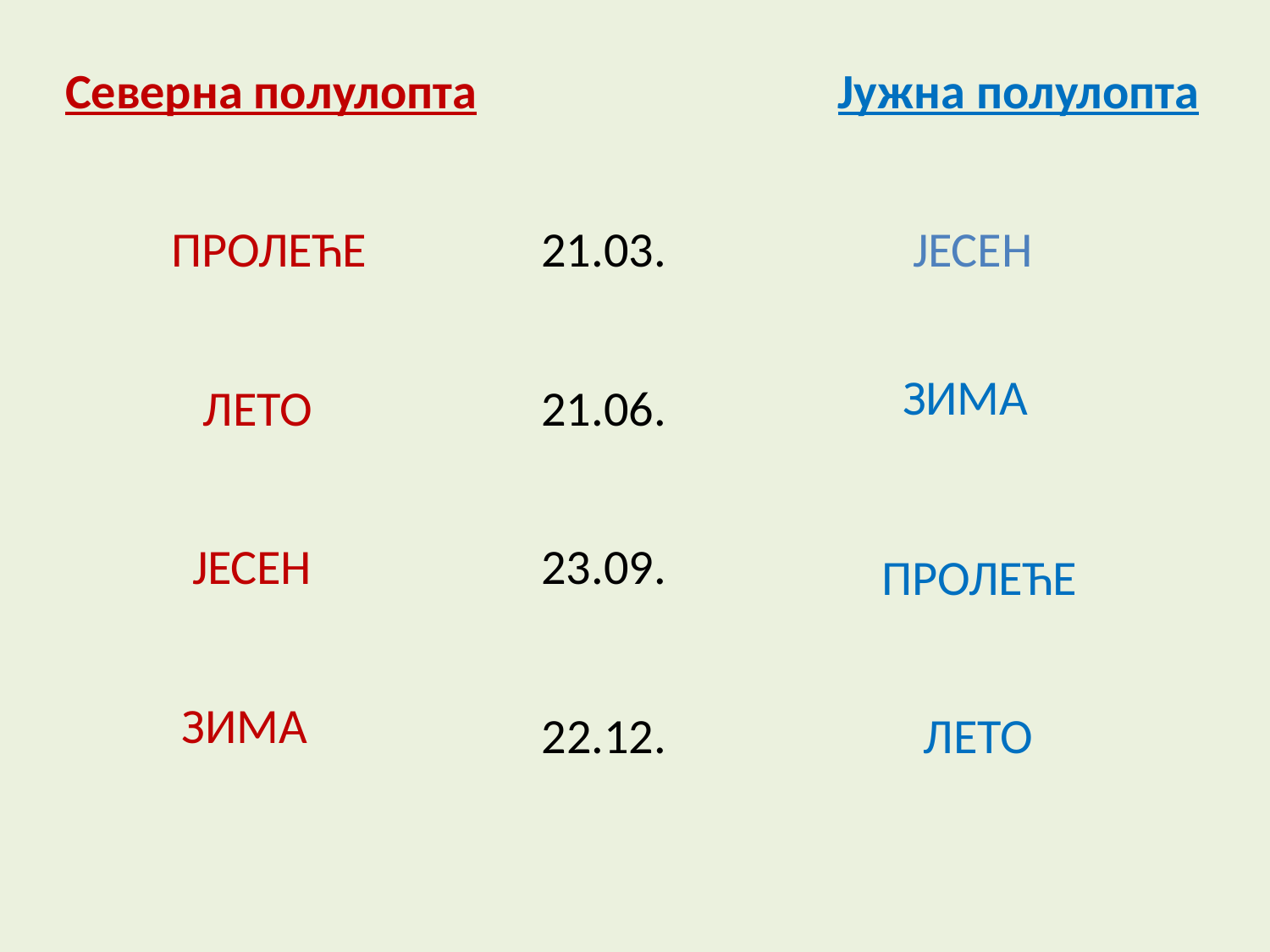

Северна полулопта
Јужна полулопта
ПРОЛЕЋЕ
21.03.
ЈЕСЕН
ЗИМА
ЛЕТО
21.06.
ЈЕСЕН
23.09.
ПРОЛЕЋЕ
ЗИМА
22.12.
ЛЕТО